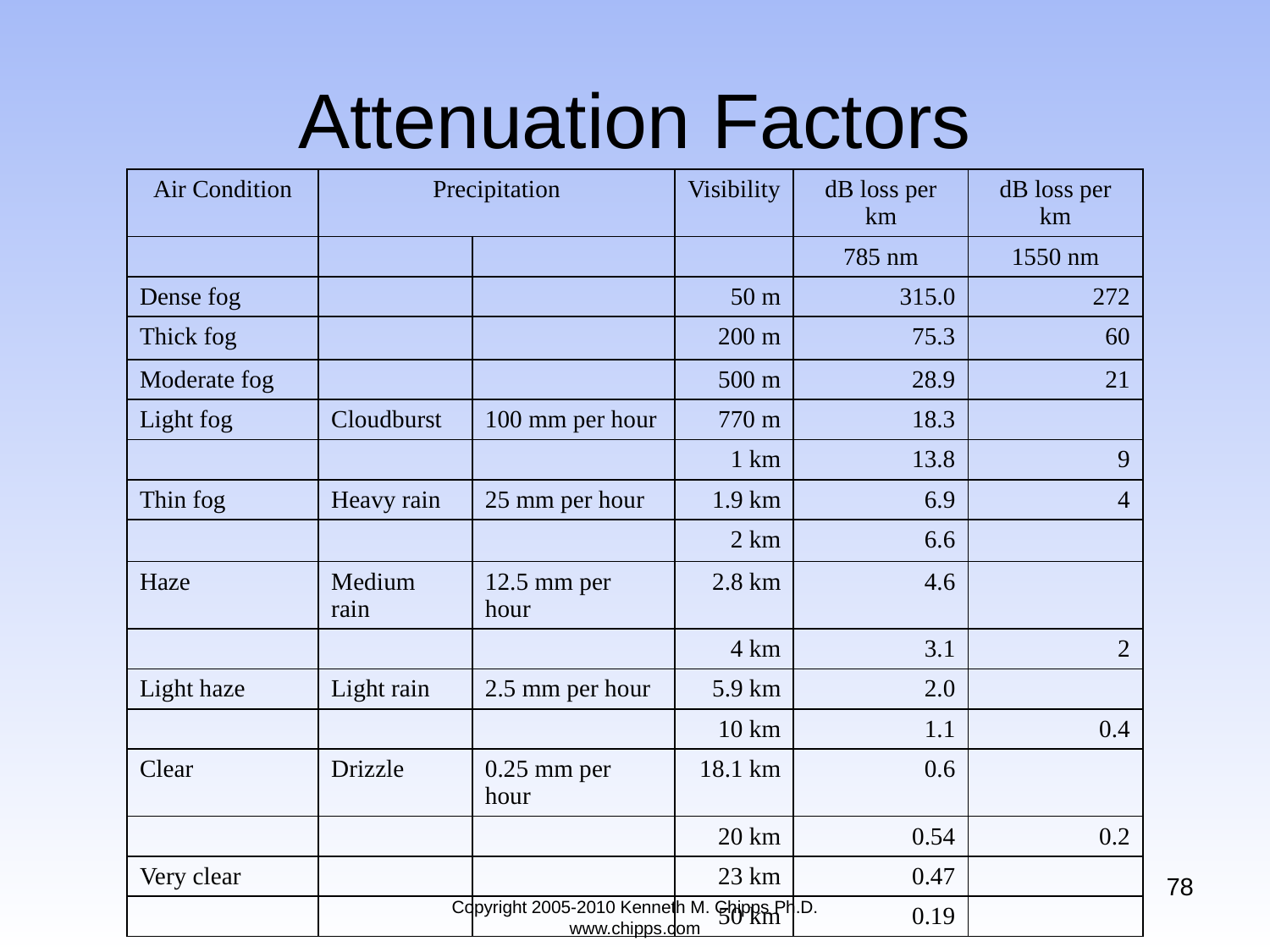

# Attenuation Factors
| Air Condition | Precipitation |  | Visibility | dB loss per km | dB loss per km |
| --- | --- | --- | --- | --- | --- |
|  |  |  |  | 785 nm | 1550 nm |
| Dense fog |  |  | 50 m | 315.0 | 272 |
| Thick fog |  |  | 200 m | 75.3 | 60 |
| Moderate fog |  |  | 500 m | 28.9 | 21 |
| Light fog | Cloudburst | 100 mm per hour | 770 m | 18.3 |  |
|  |  |  | 1 km | 13.8 | 9 |
| Thin fog | Heavy rain | 25 mm per hour | 1.9 km | 6.9 | 4 |
|  |  |  | 2 km | 6.6 |  |
| Haze | Medium rain | 12.5 mm per hour | 2.8 km | 4.6 |  |
|  |  |  | 4 km | 3.1 | 2 |
| Light haze | Light rain | 2.5 mm per hour | 5.9 km | 2.0 |  |
|  |  |  | 10 km | 1.1 | 0.4 |
| Clear | Drizzle | 0.25 mm per hour | 18.1 km | 0.6 |  |
|  |  |  | 20 km | 0.54 | 0.2 |
| Very clear |  |  | 23 km | 0.47 |  |
|  |  |  | 50 km | 0.19 |  |
78
Copyright 2005-2010 Kenneth M. Chipps Ph.D. www.chipps.com